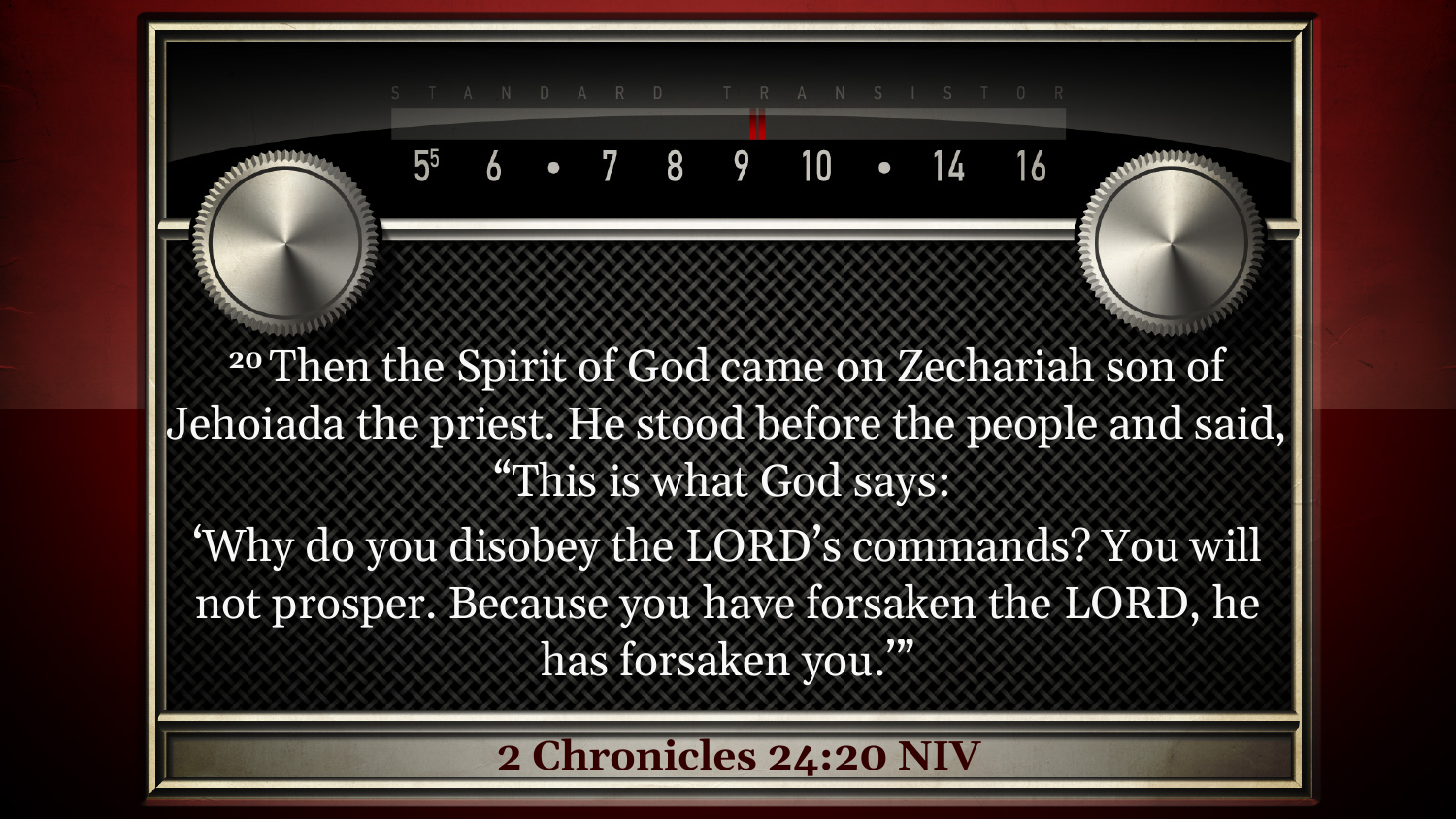

20 Then the Spirit of God came on Zechariah son of Jehoiada the priest. He stood before the people and said, “This is what God says:
‘Why do you disobey the Lord’s commands? You will not prosper. Because you have forsaken the Lord, he has forsaken you.’”
2 Chronicles 24:20 NIV